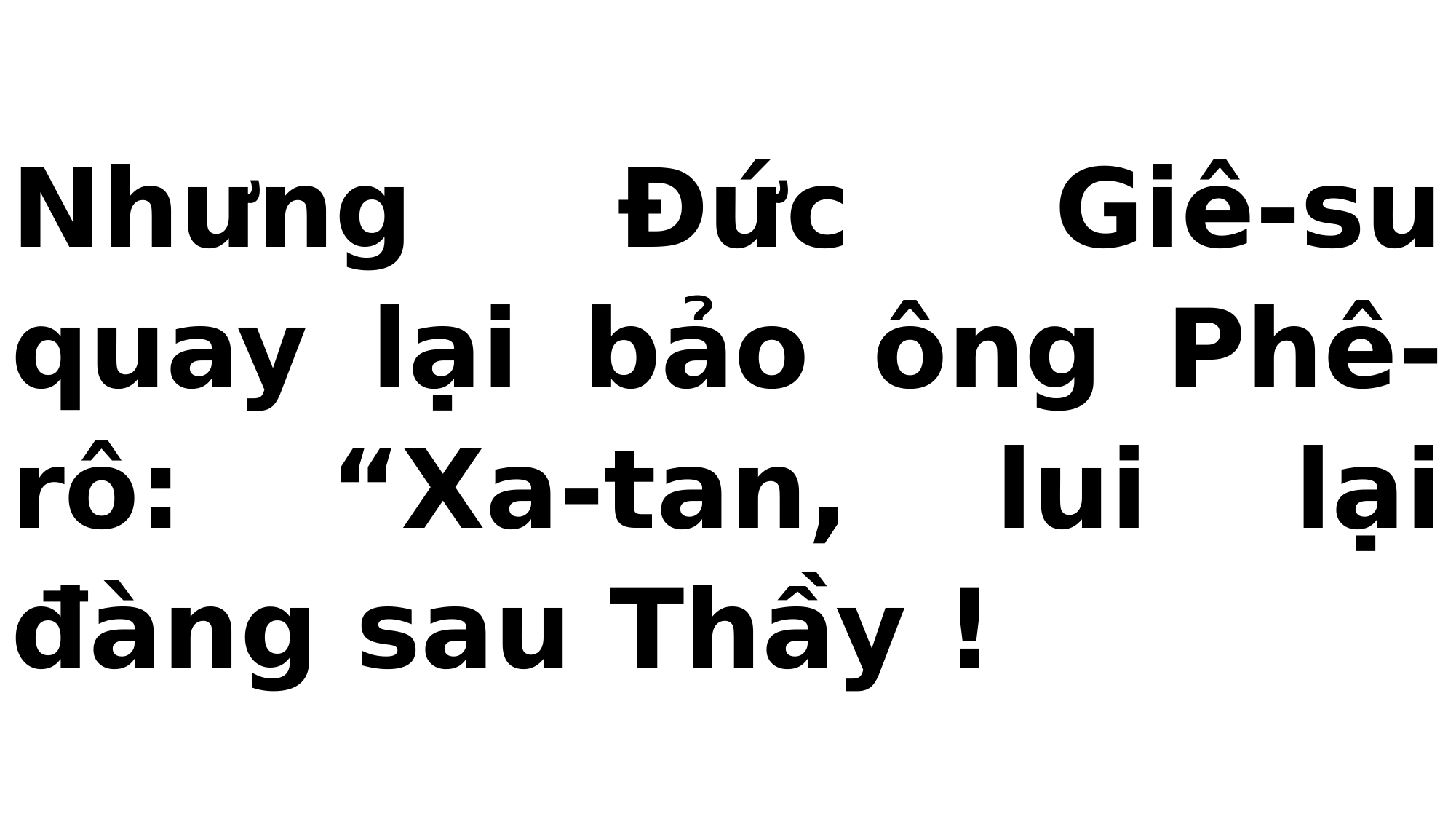

# Nhưng Đức Giê-su quay lại bảo ông Phê-rô: “Xa-tan, lui lại đàng sau Thầy !